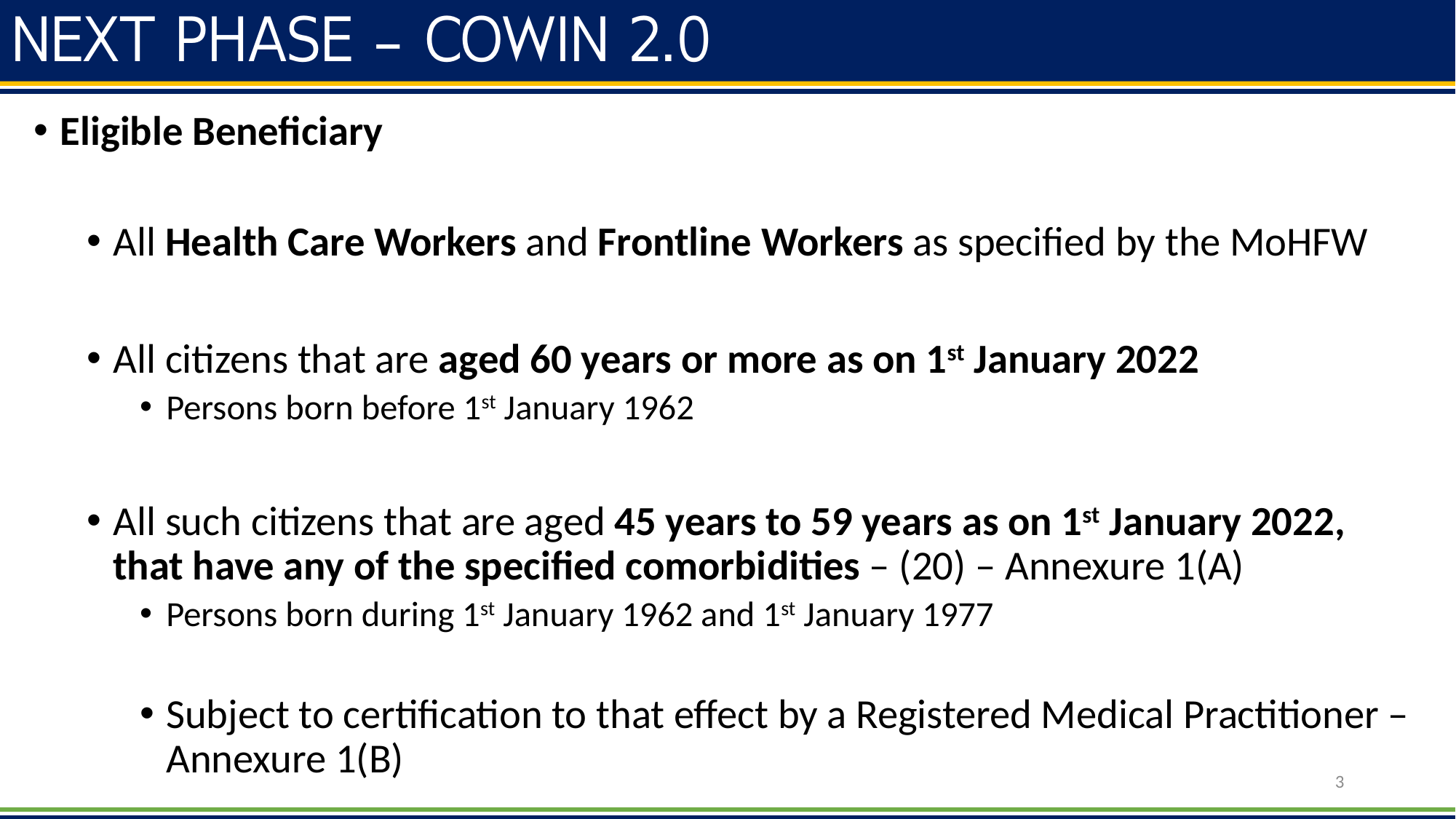

# NEXT PHASE – COWIN 2.0
Eligible Beneficiary

All Health Care Workers and Frontline Workers as specified by the MoHFW

All citizens that are aged 60 years or more as on 1st January 2022
Persons born before 1st January 1962

All such citizens that are aged 45 years to 59 years as on 1st January 2022, that have any of the specified comorbidities – (20) – Annexure 1(A)
Persons born during 1st January 1962 and 1st January 1977

Subject to certification to that effect by a Registered Medical Practitioner – Annexure 1(B)

3